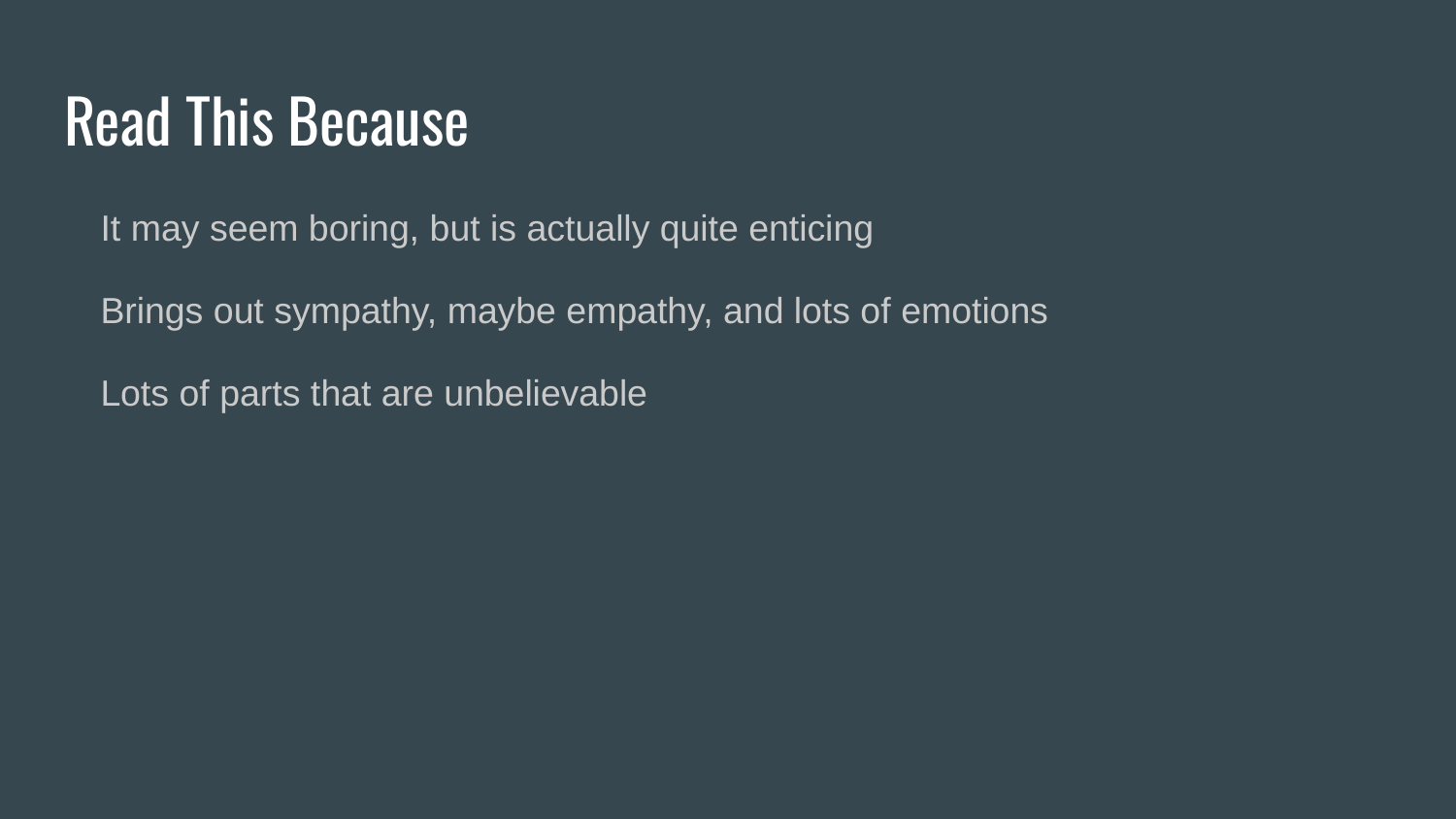

# Read This Because
It may seem boring, but is actually quite enticing
Brings out sympathy, maybe empathy, and lots of emotions
Lots of parts that are unbelievable